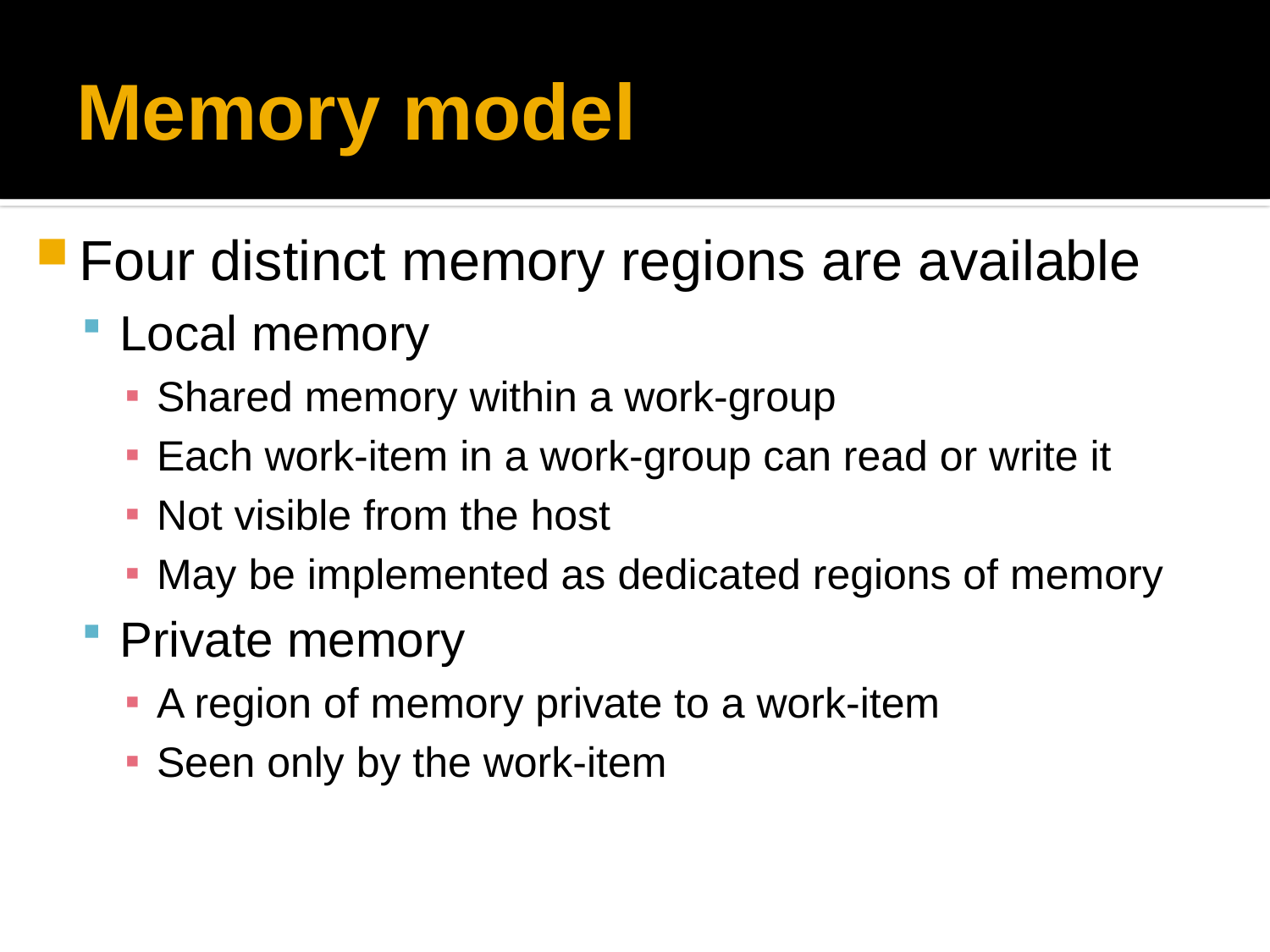

# Memory model
Four distinct memory regions are available
Local memory
Shared memory within a work-group
Each work-item in a work-group can read or write it
Not visible from the host
May be implemented as dedicated regions of memory
Private memory
A region of memory private to a work-item
Seen only by the work-item